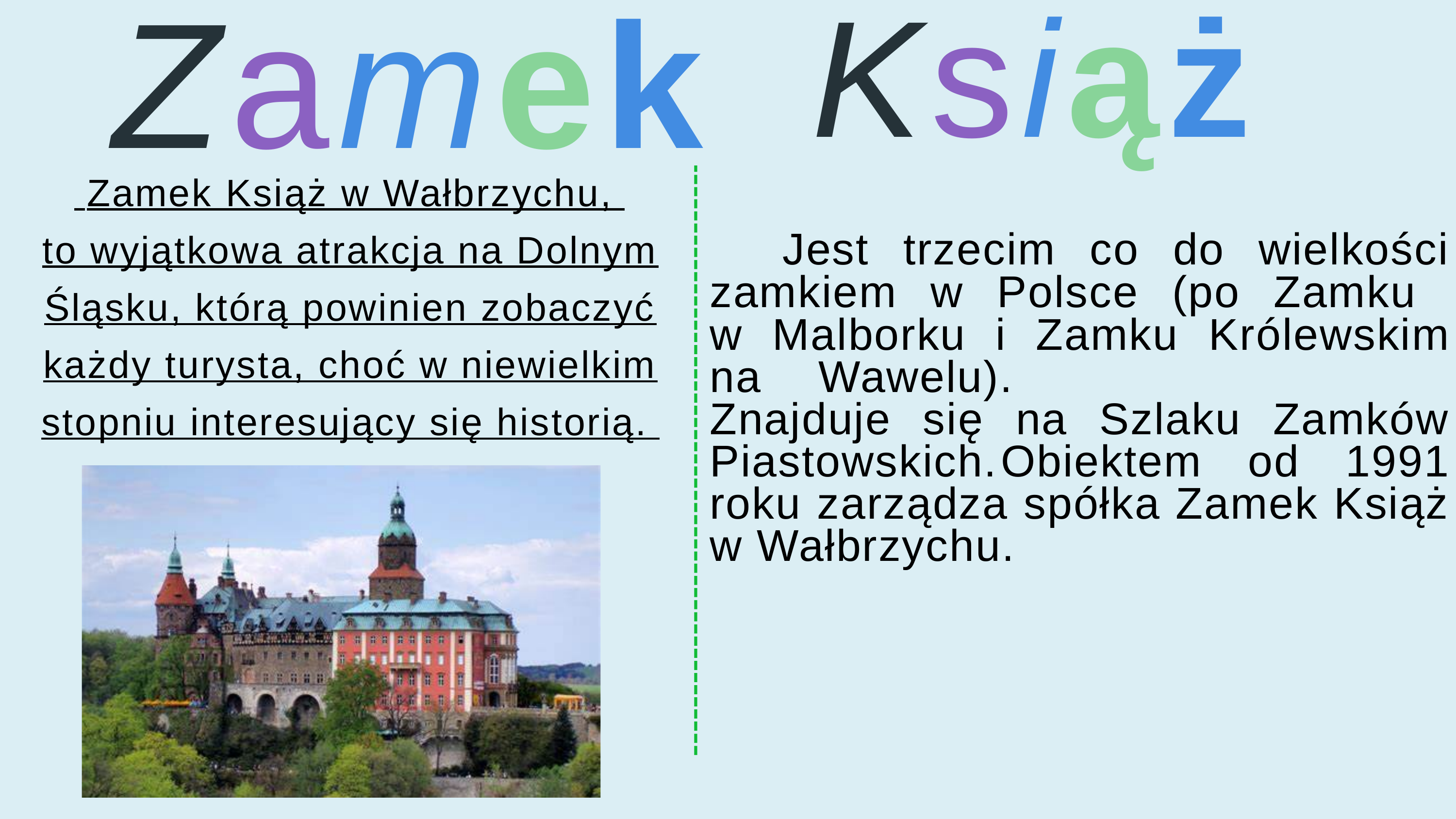

Książ
Zamek
 Zamek Książ w Wałbrzychu,
to wyjątkowa atrakcja na Dolnym Śląsku, którą powinien zobaczyć każdy turysta, choć w niewielkim stopniu interesujący się historią.

	Jest trzecim co do wielkości zamkiem w Polsce (po Zamku
w Malborku i Zamku Królewskim na Wawelu). 						Znajduje się na Szlaku Zamków Piastowskich.	Obiektem od 1991 roku zarządza spółka Zamek Książ w Wałbrzychu.